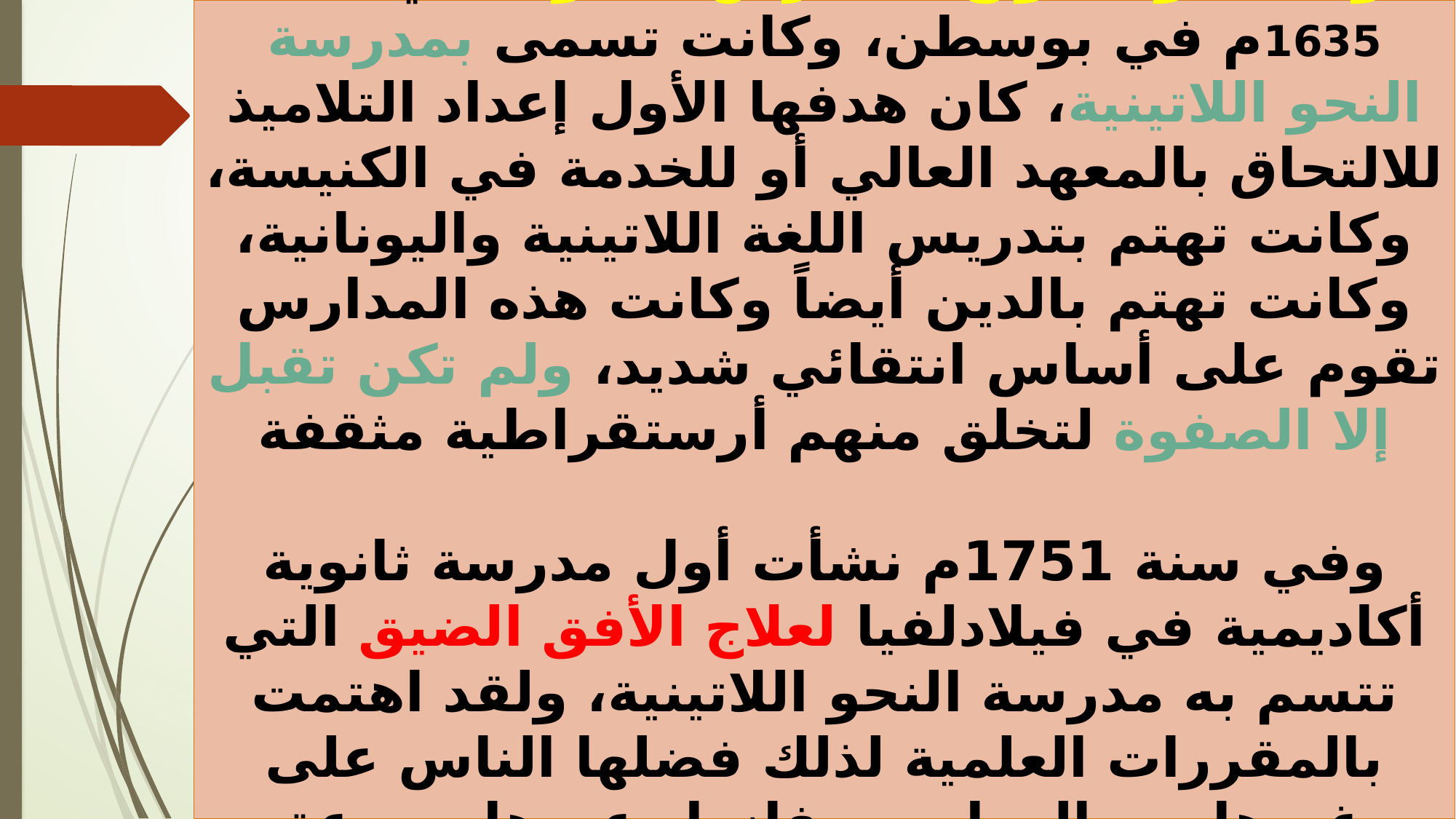

التعليم الثانوي ومراحل تطوره :

وجدت أول أنواع المدارس الثانوية في سنة 1635م في بوسطن، وكانت تسمى بمدرسة النحو اللاتينية، كان هدفها الأول إعداد التلاميذ للالتحاق بالمعهد العالي أو للخدمة في الكنيسة، وكانت تهتم بتدريس اللغة اللاتينية واليونانية، وكانت تهتم بالدين أيضاً وكانت هذه المدارس تقوم على أساس انتقائي شديد، ولم تكن تقبل إلا الصفوة لتخلق منهم أرستقراطية مثقفة

وفي سنة 1751م نشأت أول مدرسة ثانوية أكاديمية في فيلادلفيا لعلاج الأفق الضيق التي تتسم به مدرسة النحو اللاتينية، ولقد اهتمت بالمقررات العلمية لذلك فضلها الناس على غيرها من المدارس، فازداد عددها بسرعة كبيرة، ومعظم هذه الأكاديميات مؤسسات خاصة، والبعض الآخر كانت تديرها جماعات دينية.